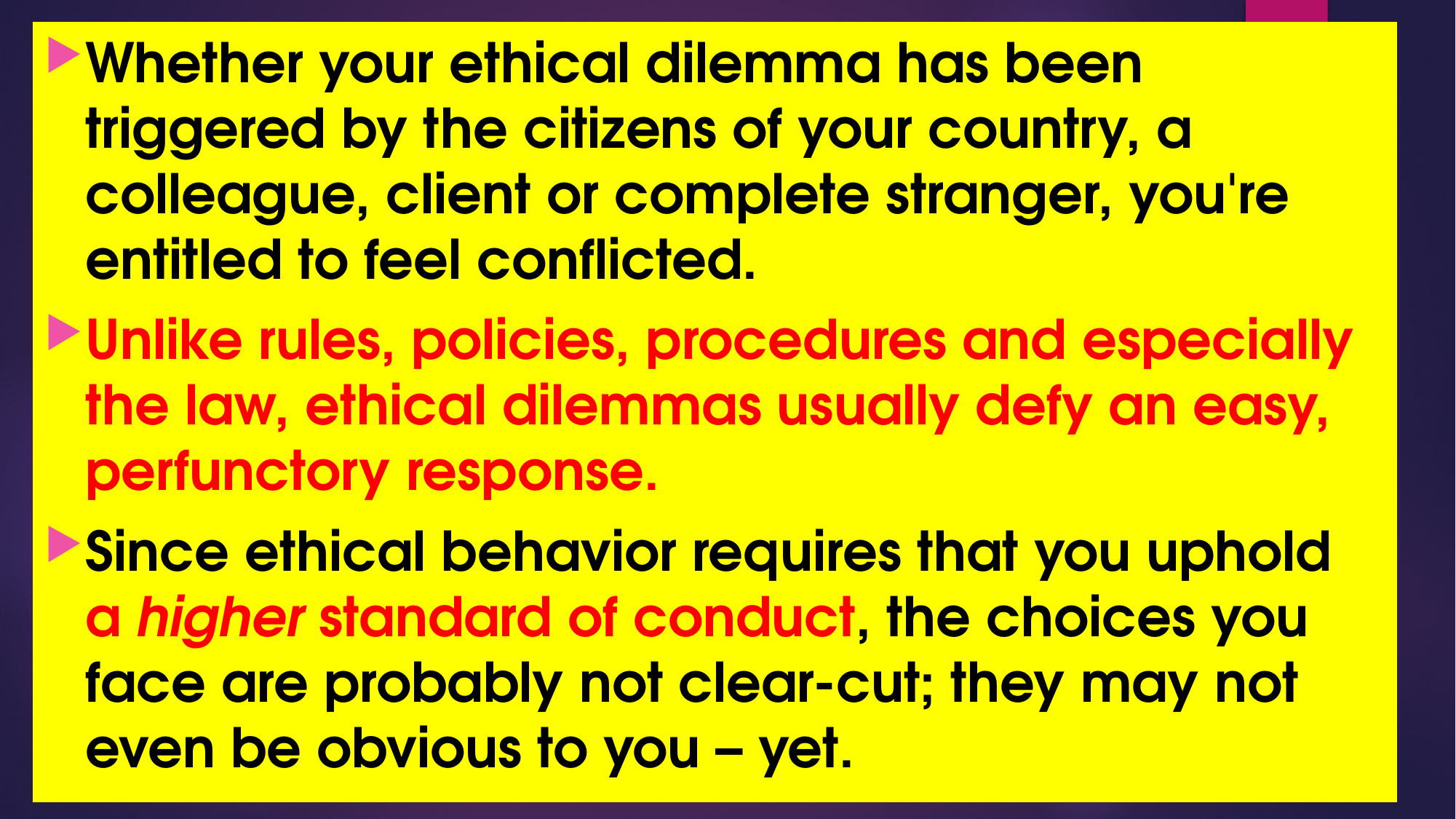

Whether your ethical dilemma has been triggered by the citizens of your country, a colleague, client or complete stranger, you're entitled to feel conflicted.
Unlike rules, policies, procedures and especially the law, ethical dilemmas usually defy an easy, perfunctory response.
Since ethical behavior requires that you uphold a higher standard of conduct, the choices you face are probably not clear-cut; they may not even be obvious to you – yet.